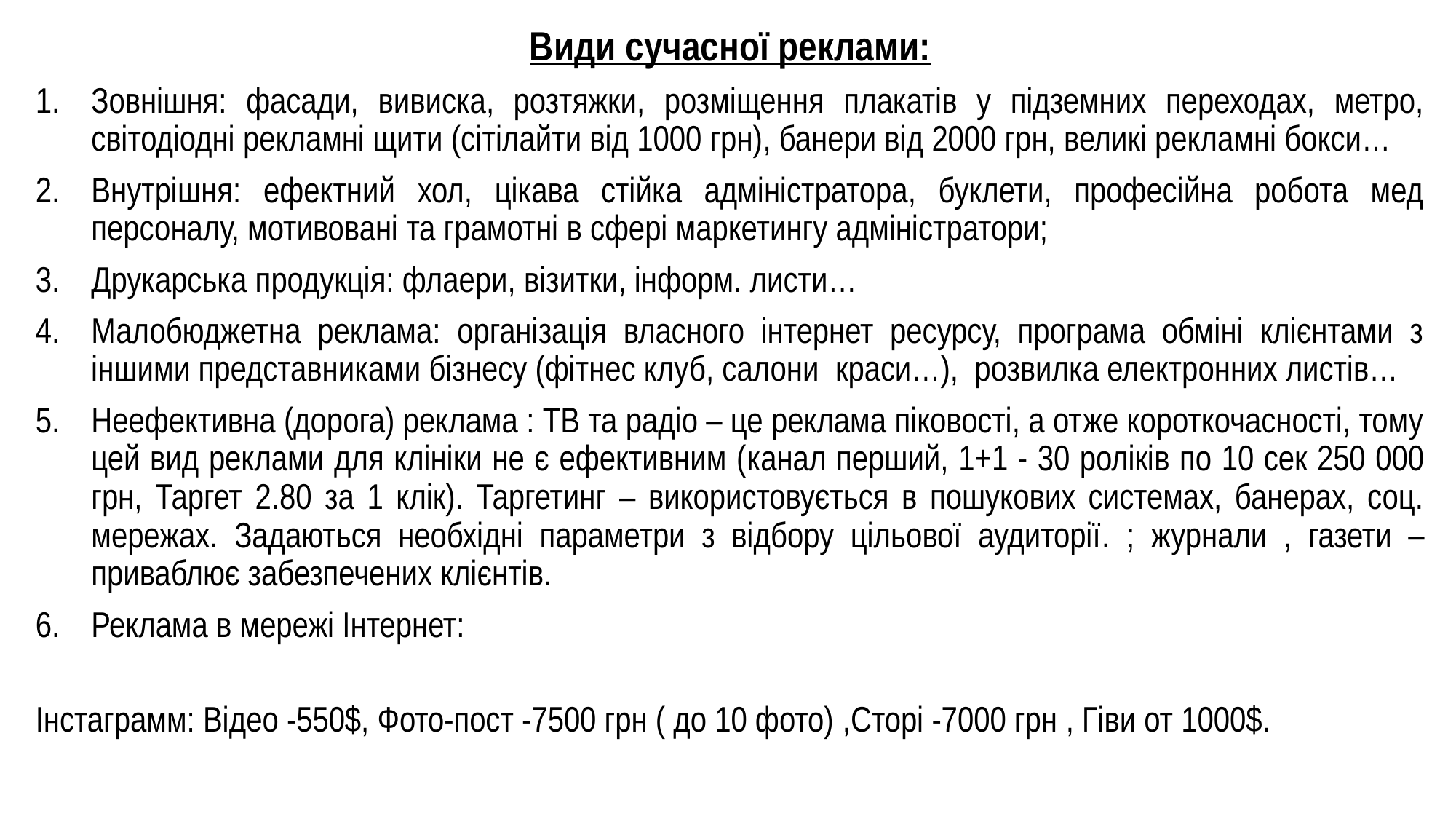

Види сучасної реклами:
Зовнішня: фасади, вивиска, розтяжки, розміщення плакатів у підземних переходах, метро, світодіодні рекламні щити (сітілайти від 1000 грн), банери від 2000 грн, великі рекламні бокси…
Внутрішня: ефектний хол, цікава стійка адміністратора, буклети, професійна робота мед персоналу, мотивовані та грамотні в сфері маркетингу адміністратори;
Друкарська продукція: флаери, візитки, інформ. листи…
Малобюджетна реклама: організація власного інтернет ресурсу, програма обміні клієнтами з іншими представниками бізнесу (фітнес клуб, салони  краси…),  розвилка електронних листів…
Неефективна (дорога) реклама : ТВ та радіо – це реклама піковості, а отже короткочасності, тому цей вид реклами для клініки не є ефективним (канал перший, 1+1 - 30 роліків по 10 сек 250 000 грн, Таргет 2.80 за 1 клік). Таргетинг – використовується в пошукових системах, банерах, соц. мережах. Задаються необхідні параметри з відбору цільової аудиторії. ; журнали , газети – приваблює забезпечених клієнтів.
Реклама в мережі Інтернет:

Інстаграмм: Відео -550$, Фото-пост -7500 грн ( до 10 фото) ,Сторі -7000 грн , Гіви от 1000$.